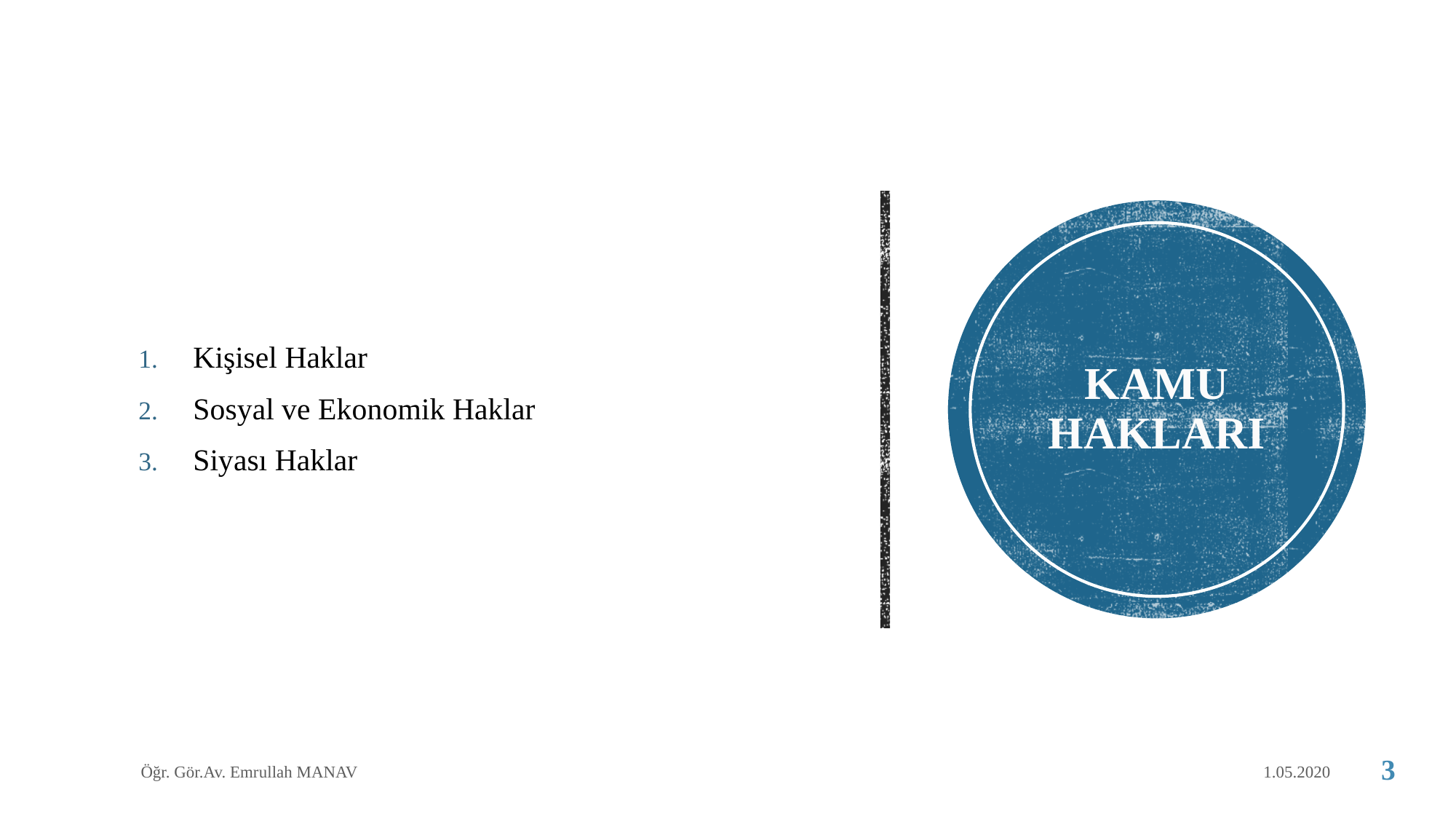

Kişisel Haklar
Sosyal ve Ekonomik Haklar
Siyası Haklar

# KAMU HAKLARI

Öğr. Gör.Av. Emrullah MANAV
1.05.2020
3